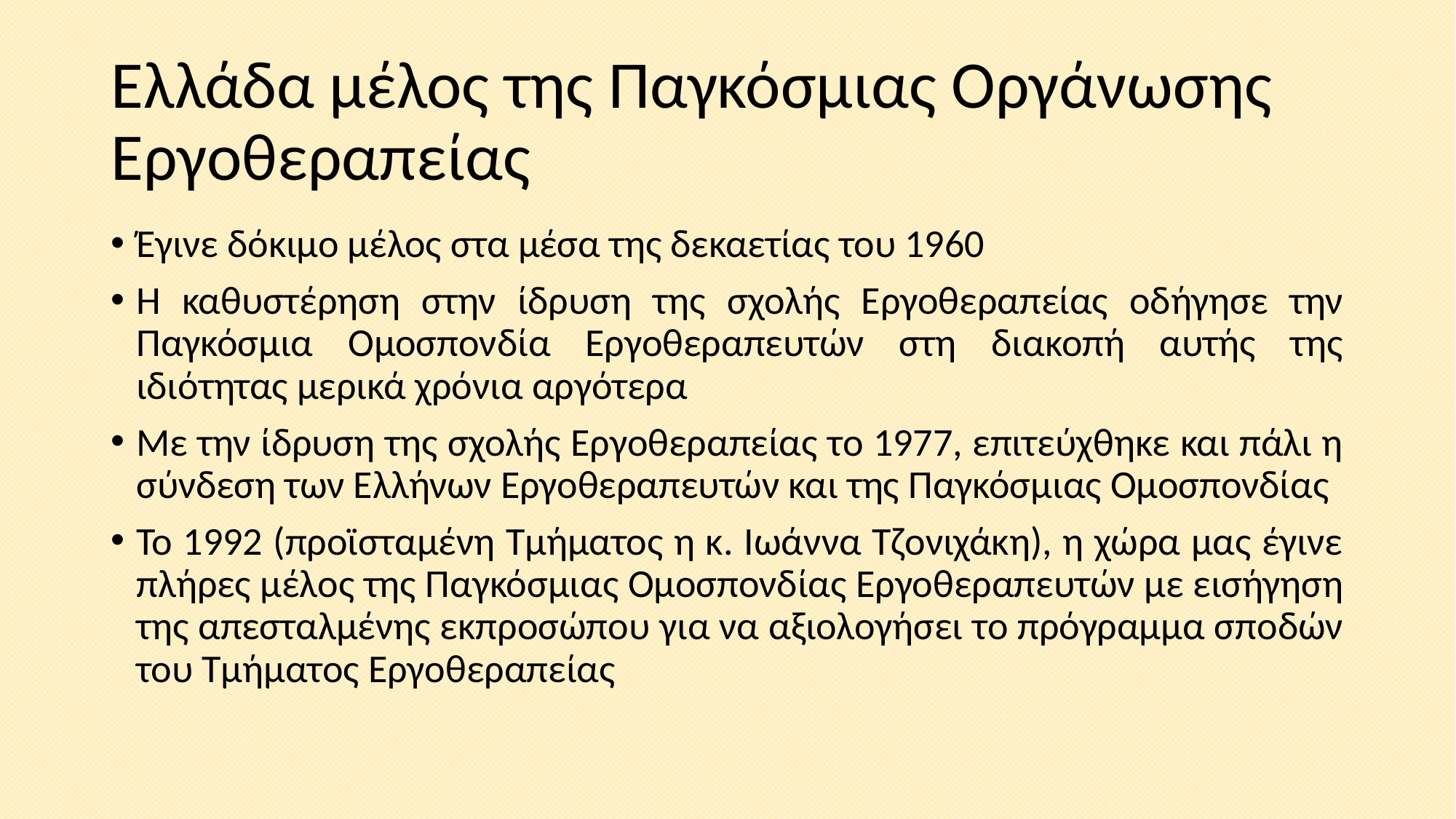

# Ελλάδα μέλος της Παγκόσμιας Οργάνωσης Εργοθεραπείας
Έγινε δόκιμο μέλος στα μέσα της δεκαετίας του 1960
Η καθυστέρηση στην ίδρυση της σχολής Εργοθεραπείας οδήγησε την Παγκόσμια Ομοσπονδία Εργοθεραπευτών στη διακοπή αυτής της ιδιότητας μερικά χρόνια αργότερα
Με την ίδρυση της σχολής Εργοθεραπείας το 1977, επιτεύχθηκε και πάλι η σύνδεση των Ελλήνων Εργοθεραπευτών και της Παγκόσμιας Ομοσπονδίας
Το 1992 (προϊσταμένη Τμήματος η κ. Ιωάννα Τζονιχάκη), η χώρα μας έγινε πλήρες μέλος της Παγκόσμιας Ομοσπονδίας Εργοθεραπευτών με εισήγηση της απεσταλμένης εκπροσώπου για να αξιολογήσει το πρόγραμμα σποδών του Τμήματος Εργοθεραπείας